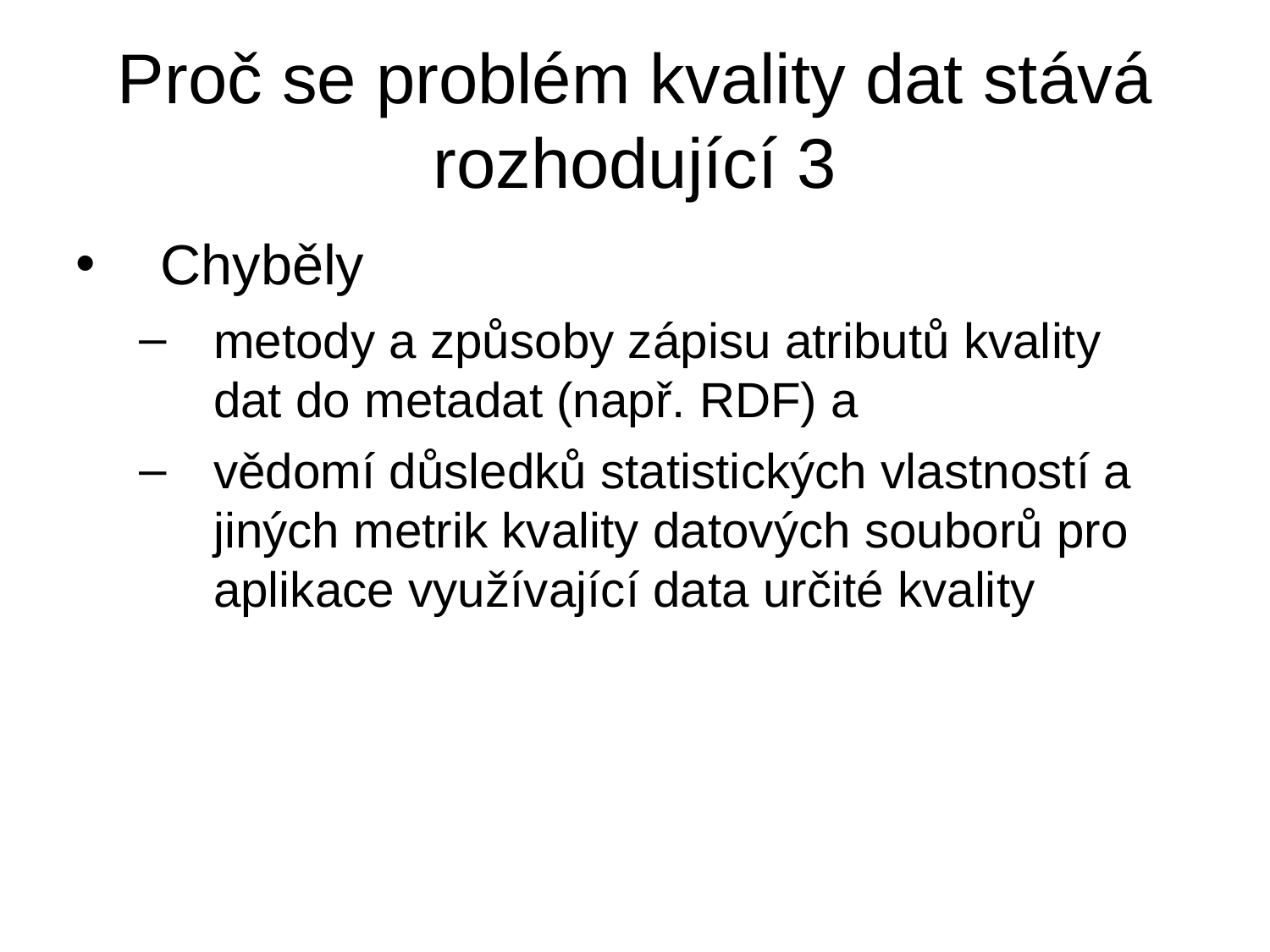

# Proč se problém kvality dat stává rozhodující 3
Chyběly
metody a způsoby zápisu atributů kvality dat do metadat (např. RDF) a
vědomí důsledků statistických vlastností a jiných metrik kvality datových souborů pro aplikace využívající data určité kvality